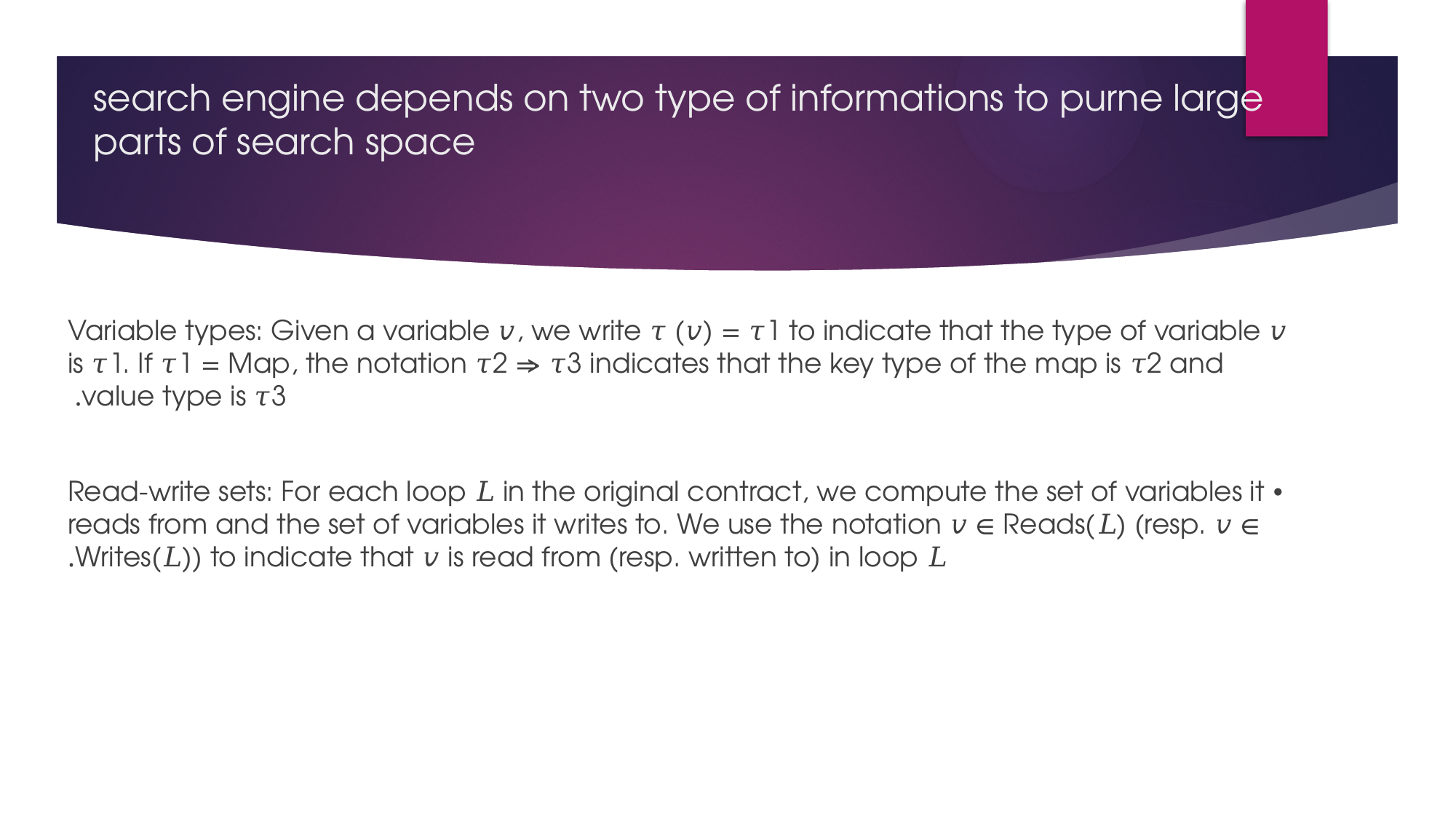

# search engine depends on two type of informations to purne large parts of search space
 Variable types: Given a variable 𝑣, we write 𝜏 (𝑣) = 𝜏1 to indicate that the type of variable 𝑣 is 𝜏1. If 𝜏1 = Map, the notation 𝜏2 ⇒ 𝜏3 indicates that the key type of the map is 𝜏2 and value type is 𝜏3.

• Read-write sets: For each loop 𝐿 in the original contract, we compute the set of variables it reads from and the set of variables it writes to. We use the notation 𝑣 ∈ Reads(𝐿) (resp. 𝑣 ∈ Writes(𝐿)) to indicate that 𝑣 is read from (resp. written to) in loop 𝐿.